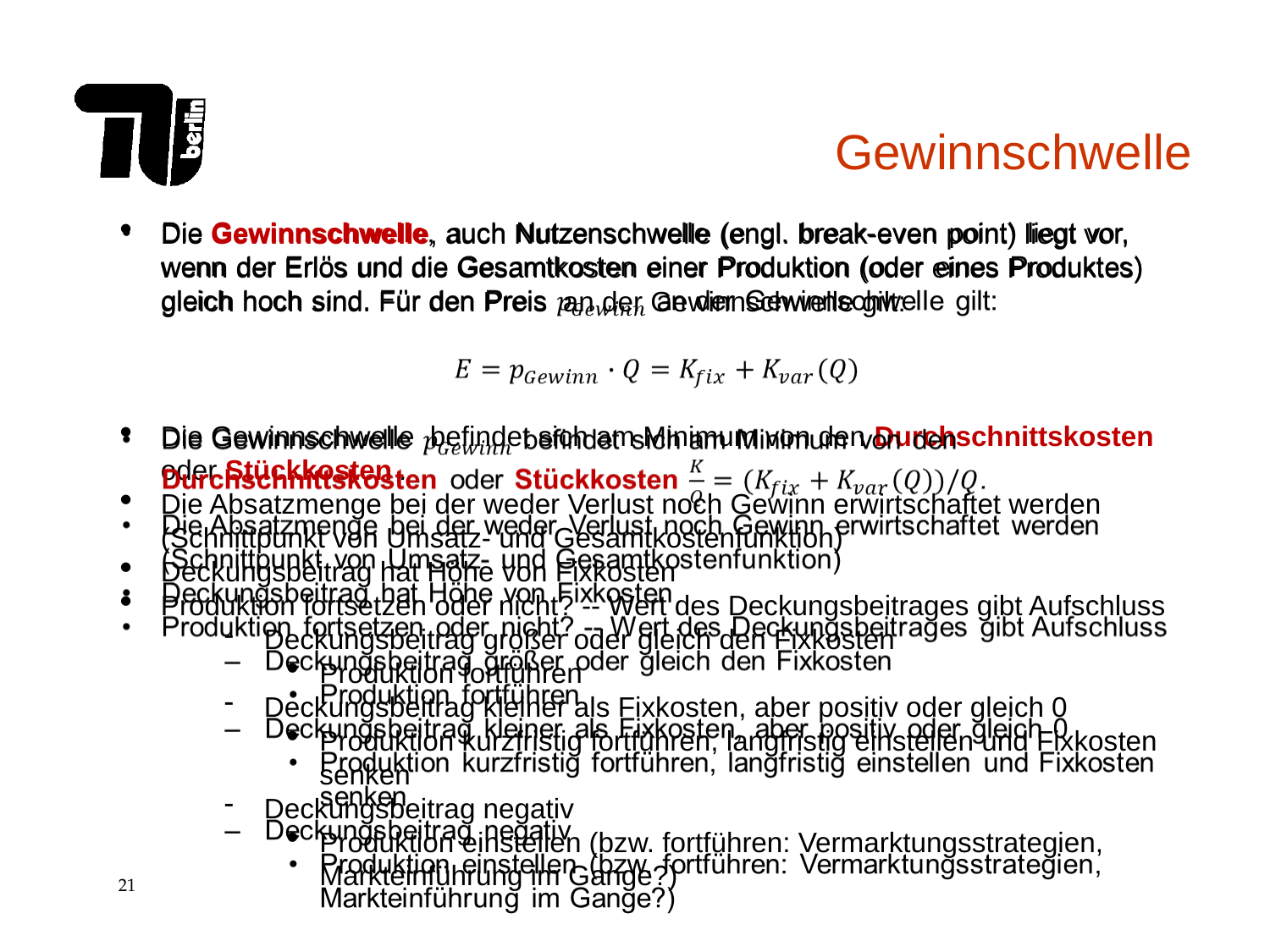

Gewinnschwelle
Die Gewinnschwelle, auch Nutzenschwelle (engl. break-even point) liegt vor, wenn der Erlös und die Gesamtkosten einer Produktion (oder eines Produktes) gleich hoch sind. Für den Preis  an der Gewinnschwelle gilt:

Die Gewinnschwelle  befindet sich am Minimum von den Durchschnittskosten oder Stückkosten .
Die Absatzmenge bei der weder Verlust noch Gewinn erwirtschaftet werden (Schnittpunkt von Umsatz- und Gesamtkostenfunktion)
Deckungsbeitrag hat Höhe von Fixkosten
Produktion fortsetzen oder nicht? -- Wert des Deckungsbeitrages gibt Aufschluss
Deckungsbeitrag größer oder gleich den Fixkosten
Produktion fortführen
Deckungsbeitrag kleiner als Fixkosten, aber positiv oder gleich 0
Produktion kurzfristig fortführen, langfristig einstellen und Fixkosten senken
Deckungsbeitrag negativ
Produktion einstellen (bzw. fortführen: Vermarktungsstrategien, Markteinführung im Gange?)